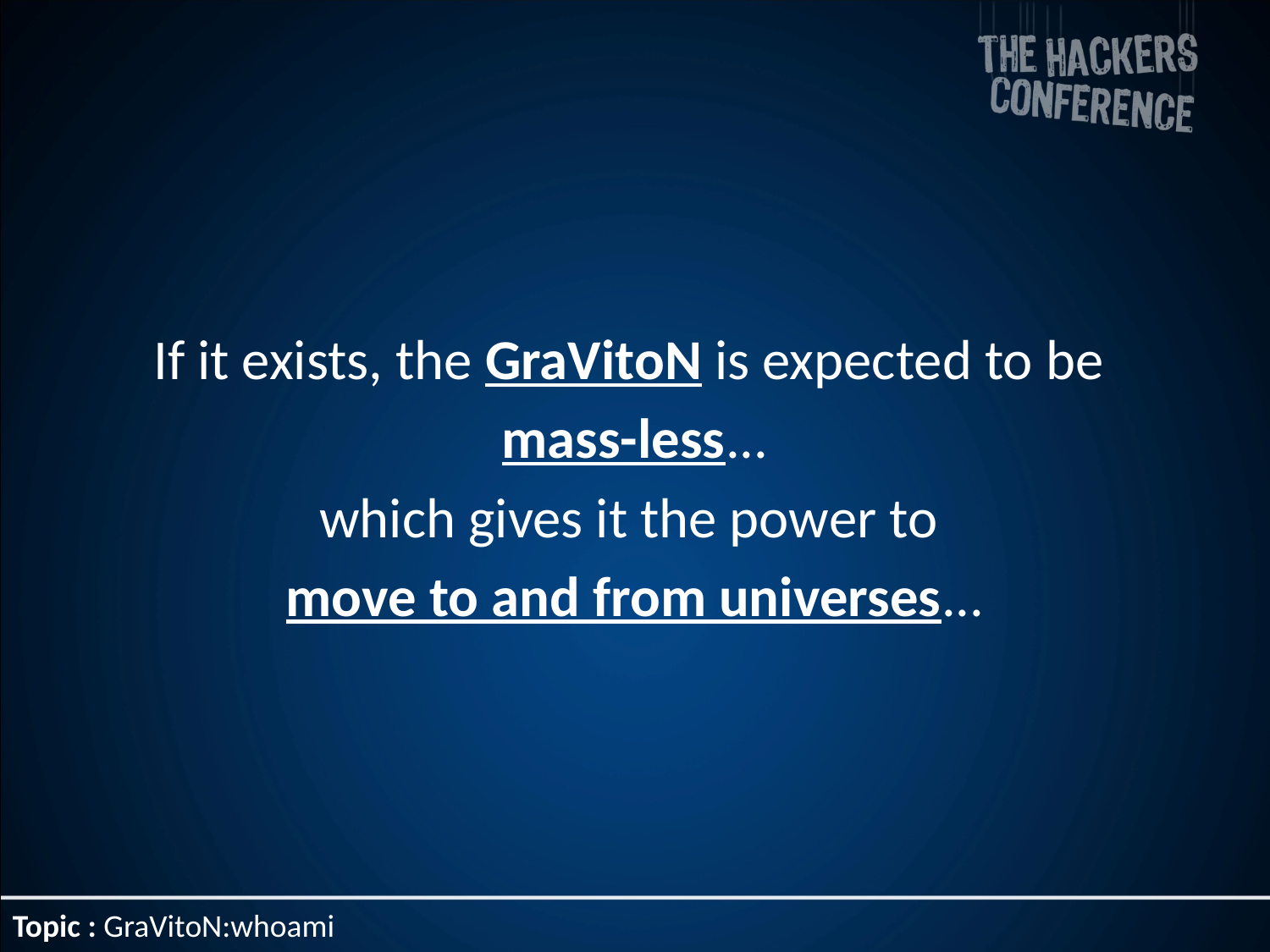

If it exists, the GraVitoN is expected to be
mass-less...
which gives it the power to
move to and from universes...
Topic : GraVitoN:whoami